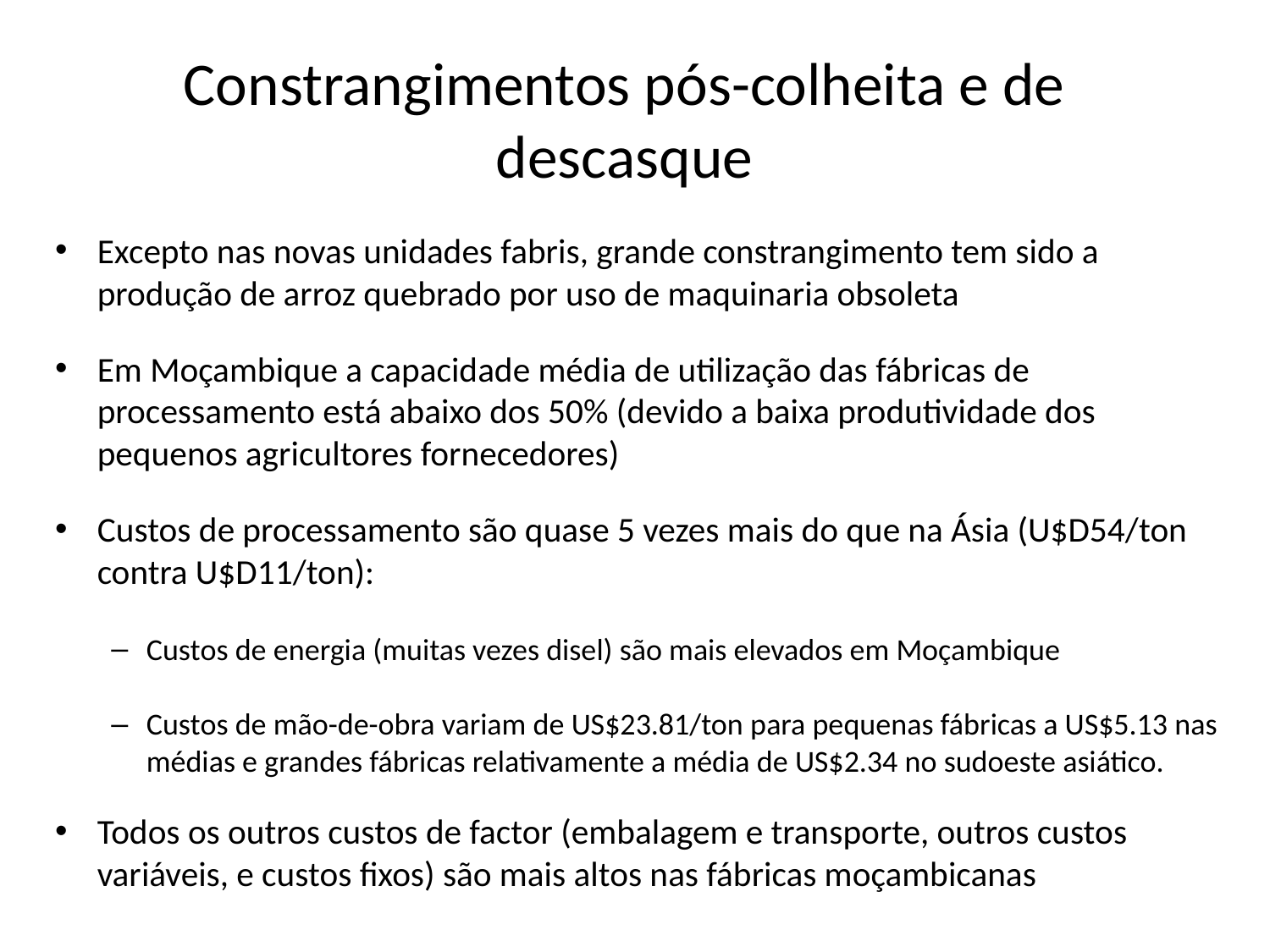

# Constrangimentos pós-colheita e de descasque
Excepto nas novas unidades fabris, grande constrangimento tem sido a produção de arroz quebrado por uso de maquinaria obsoleta

Em Moçambique a capacidade média de utilização das fábricas de processamento está abaixo dos 50% (devido a baixa produtividade dos pequenos agricultores fornecedores)

Custos de processamento são quase 5 vezes mais do que na Ásia (U$D54/ton contra U$D11/ton):

Custos de energia (muitas vezes disel) são mais elevados em Moçambique

Custos de mão-de-obra variam de US$23.81/ton para pequenas fábricas a US$5.13 nas médias e grandes fábricas relativamente a média de US$2.34 no sudoeste asiático.

Todos os outros custos de factor (embalagem e transporte, outros custos variáveis, e custos fixos) são mais altos nas fábricas moçambicanas